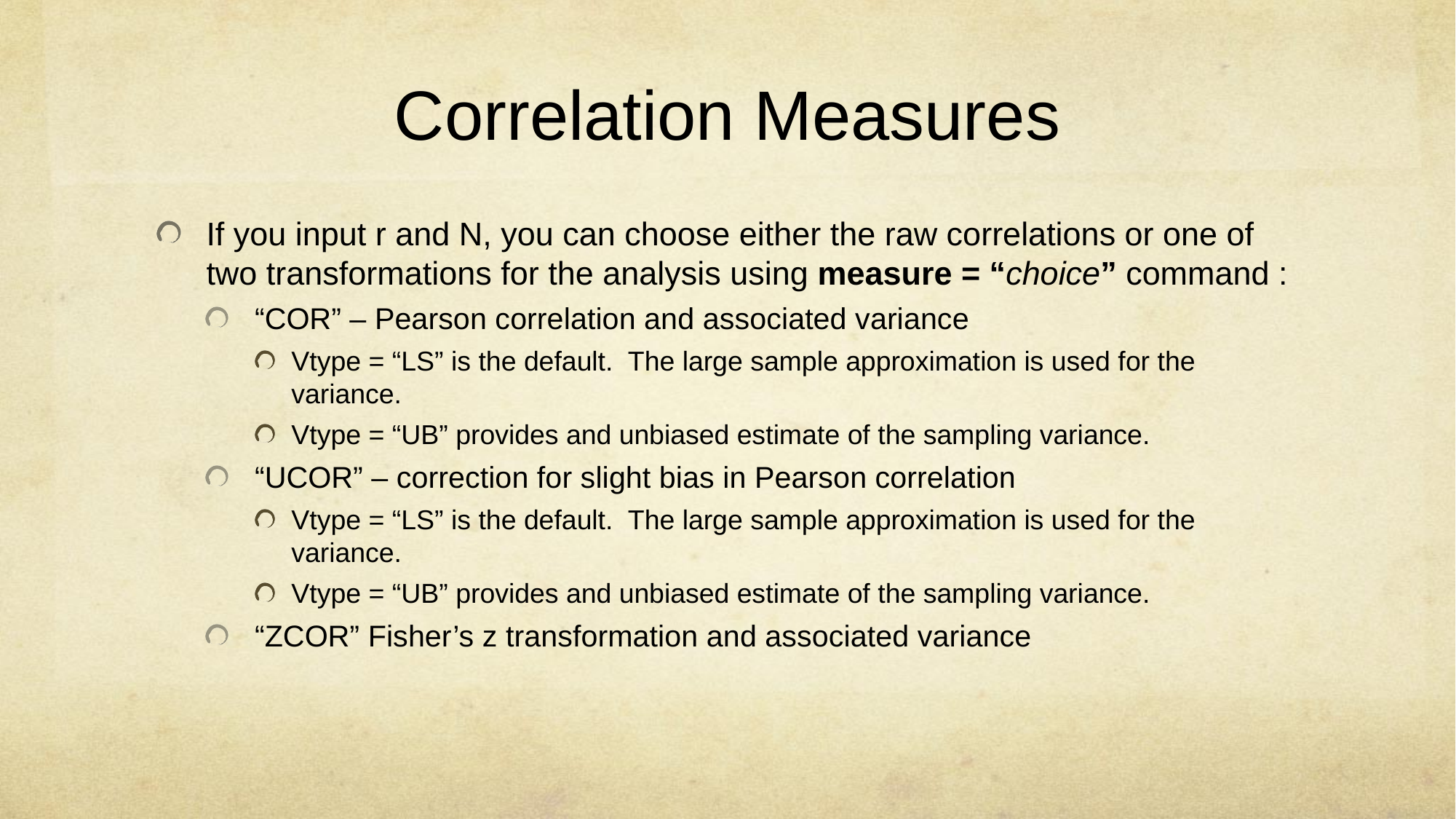

# Correlation Measures
If you input r and N, you can choose either the raw correlations or one of two transformations for the analysis using measure = “choice” command :
“COR” – Pearson correlation and associated variance
Vtype = “LS” is the default.  The large sample approximation is used for the variance.
Vtype = “UB” provides and unbiased estimate of the sampling variance.
“UCOR” – correction for slight bias in Pearson correlation
Vtype = “LS” is the default.  The large sample approximation is used for the variance.
Vtype = “UB” provides and unbiased estimate of the sampling variance.
“ZCOR” Fisher’s z transformation and associated variance